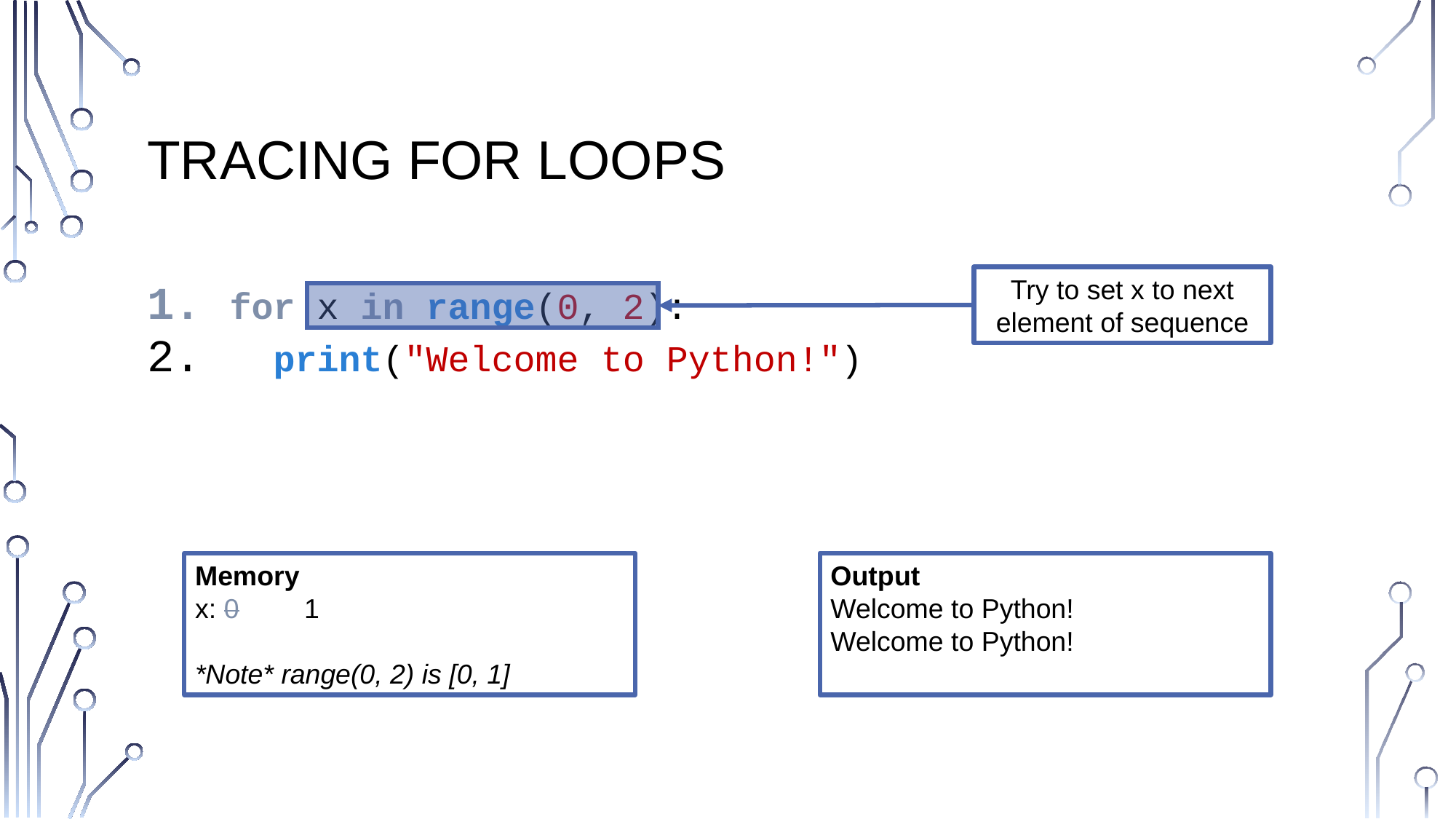

# Tracing For loops
Try to set x to next element of sequence

for x in range(0, 2):
  print("Welcome to Python!")
Memory
x: 0	1

*Note* range(0, 2) is [0, 1]
Output
Welcome to Python!
Welcome to Python!